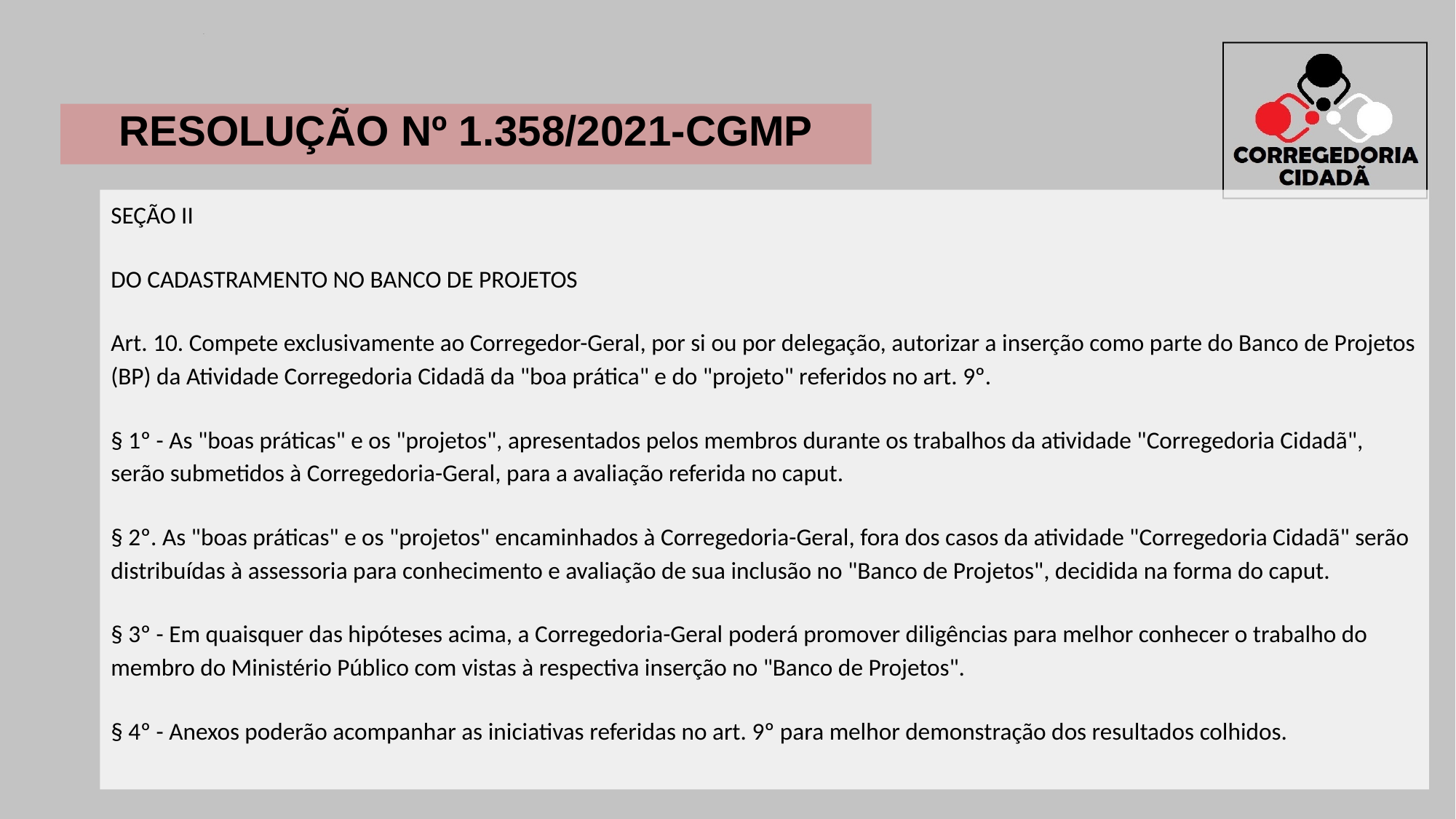

RESOLUÇÃO Nº 1.358/2021-CGMP
SEÇÃO II
DO CADASTRAMENTO NO BANCO DE PROJETOS
Art. 10. Compete exclusivamente ao Corregedor-Geral, por si ou por delegação, autorizar a inserção como parte do Banco de Projetos (BP) da Atividade Corregedoria Cidadã da "boa prática" e do "projeto" referidos no art. 9º.
§ 1º - As "boas práticas" e os "projetos", apresentados pelos membros durante os trabalhos da atividade "Corregedoria Cidadã", serão submetidos à Corregedoria-Geral, para a avaliação referida no caput.
§ 2º. As "boas práticas" e os "projetos" encaminhados à Corregedoria-Geral, fora dos casos da atividade "Corregedoria Cidadã" serão distribuídas à assessoria para conhecimento e avaliação de sua inclusão no "Banco de Projetos", decidida na forma do caput.
§ 3º - Em quaisquer das hipóteses acima, a Corregedoria-Geral poderá promover diligências para melhor conhecer o trabalho do membro do Ministério Público com vistas à respectiva inserção no "Banco de Projetos".
§ 4º - Anexos poderão acompanhar as iniciativas referidas no art. 9º para melhor demonstração dos resultados colhidos.